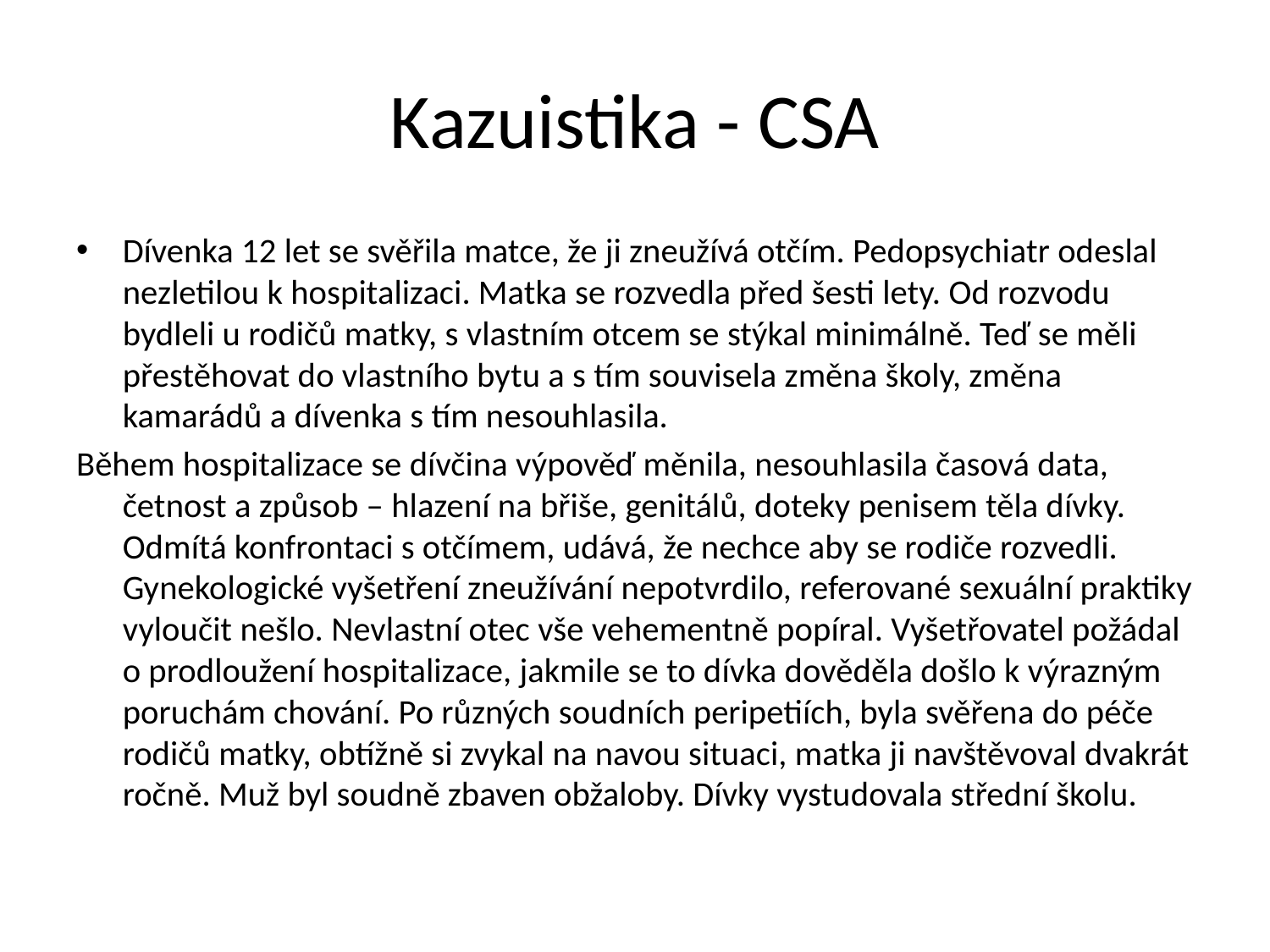

# Kazuistika - CSA
Dívenka 12 let se svěřila matce, že ji zneužívá otčím. Pedopsychiatr odeslal nezletilou k hospitalizaci. Matka se rozvedla před šesti lety. Od rozvodu bydleli u rodičů matky, s vlastním otcem se stýkal minimálně. Teď se měli přestěhovat do vlastního bytu a s tím souvisela změna školy, změna kamarádů a dívenka s tím nesouhlasila.
Během hospitalizace se dívčina výpověď měnila, nesouhlasila časová data, četnost a způsob – hlazení na břiše, genitálů, doteky penisem těla dívky. Odmítá konfrontaci s otčímem, udává, že nechce aby se rodiče rozvedli. Gynekologické vyšetření zneužívání nepotvrdilo, referované sexuální praktiky vyloučit nešlo. Nevlastní otec vše vehementně popíral. Vyšetřovatel požádal o prodloužení hospitalizace, jakmile se to dívka dověděla došlo k výrazným poruchám chování. Po různých soudních peripetiích, byla svěřena do péče rodičů matky, obtížně si zvykal na navou situaci, matka ji navštěvoval dvakrát ročně. Muž byl soudně zbaven obžaloby. Dívky vystudovala střední školu.